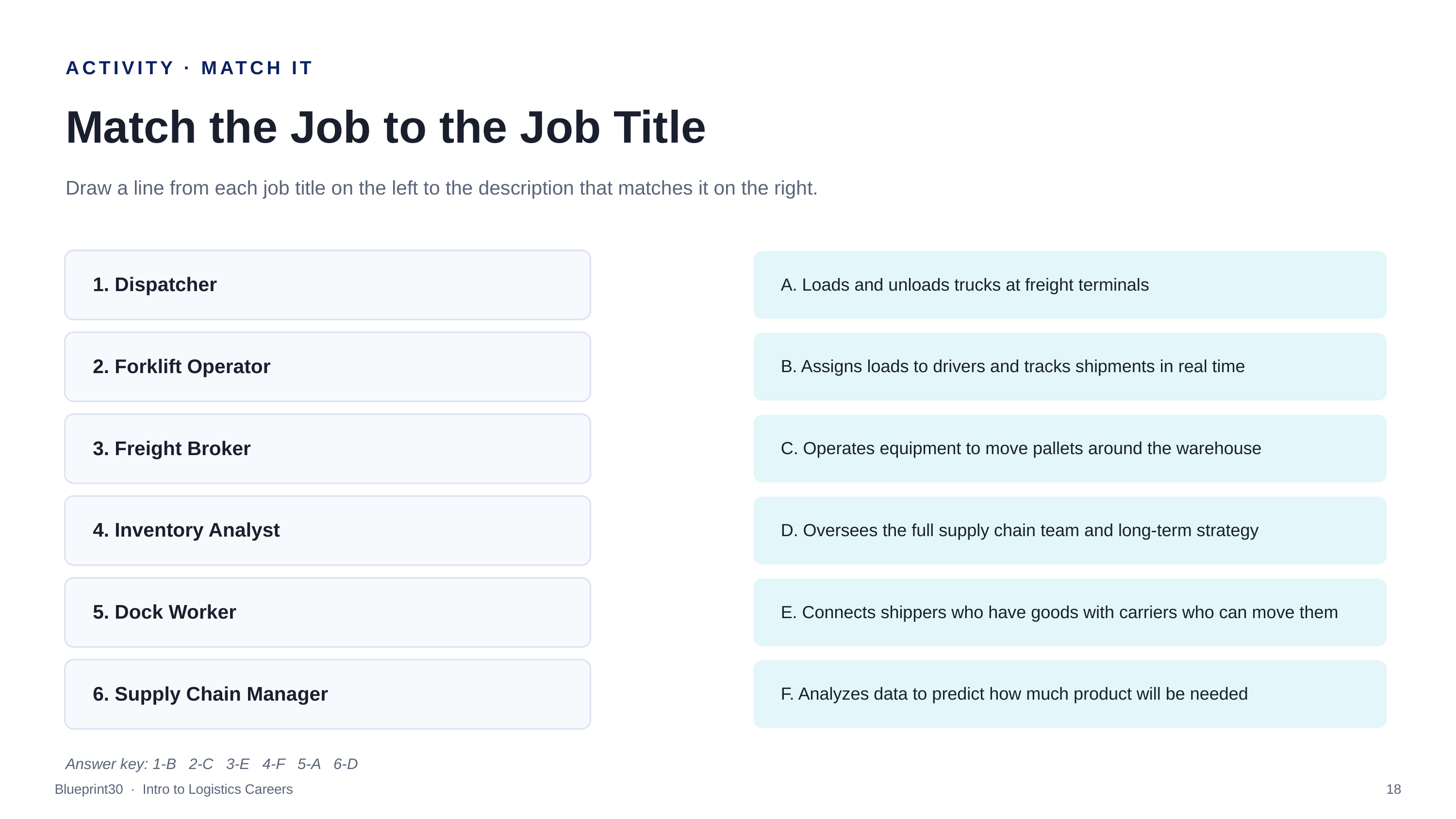

ACTIVITY · MATCH IT

Match the Job to the Job Title

Draw a line from each job title on the left to the description that matches it on the right.

1. Dispatcher

A. Loads and unloads trucks at freight terminals

2. Forklift Operator

B. Assigns loads to drivers and tracks shipments in real time

3. Freight Broker

C. Operates equipment to move pallets around the warehouse

4. Inventory Analyst

D. Oversees the full supply chain team and long-term strategy

5. Dock Worker

E. Connects shippers who have goods with carriers who can move them

6. Supply Chain Manager

F. Analyzes data to predict how much product will be needed

Answer key: 1-B   2-C   3-E   4-F   5-A   6-D

Blueprint30  ·  Intro to Logistics Careers

18